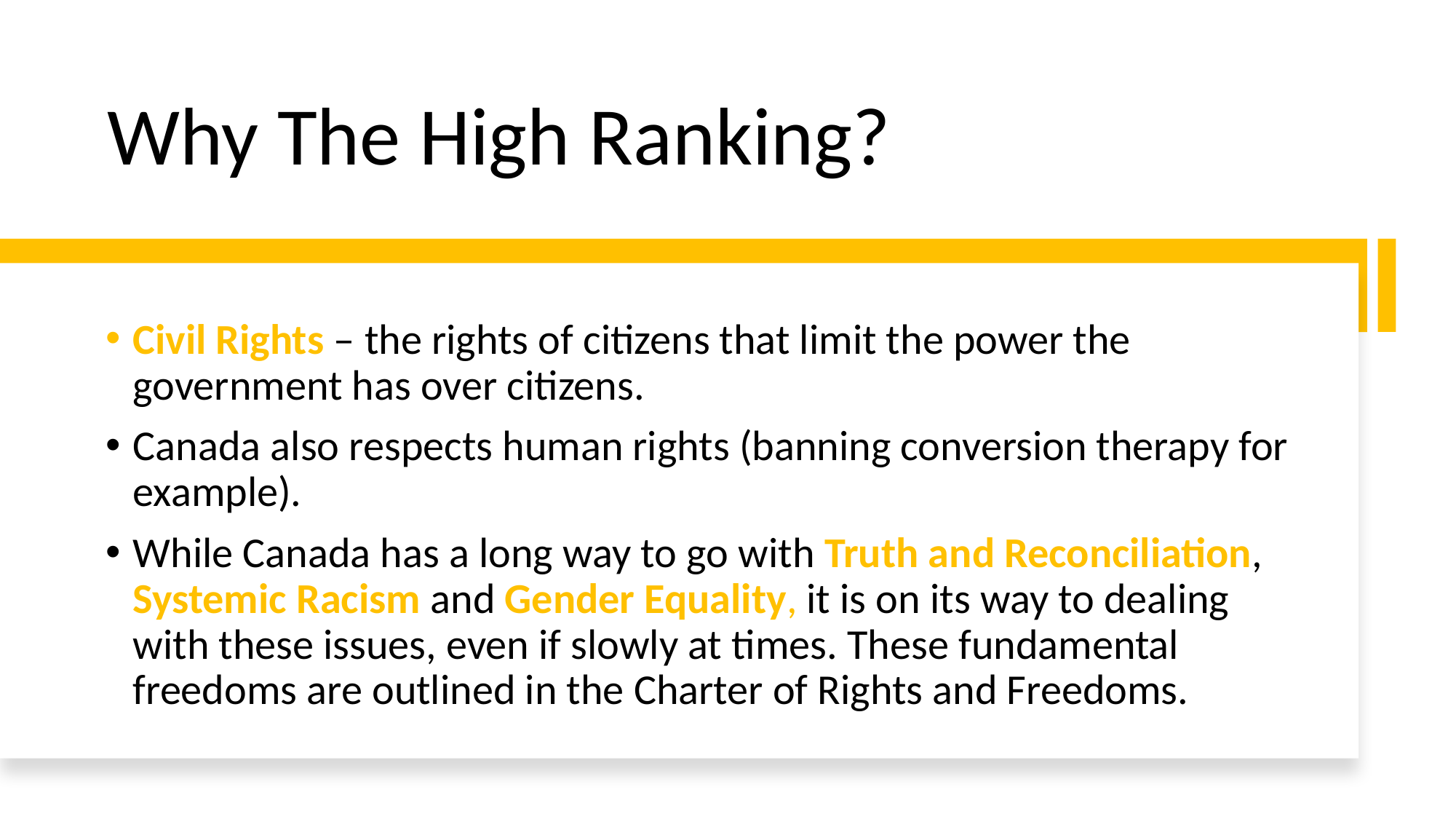

# Why The High Ranking?

Civil Rights – the rights of citizens that limit the power the government has over citizens.
Canada also respects human rights (banning conversion therapy for example).
While Canada has a long way to go with Truth and Reconciliation, Systemic Racism and Gender Equality, it is on its way to dealing with these issues, even if slowly at times. These fundamental freedoms are outlined in the Charter of Rights and Freedoms.